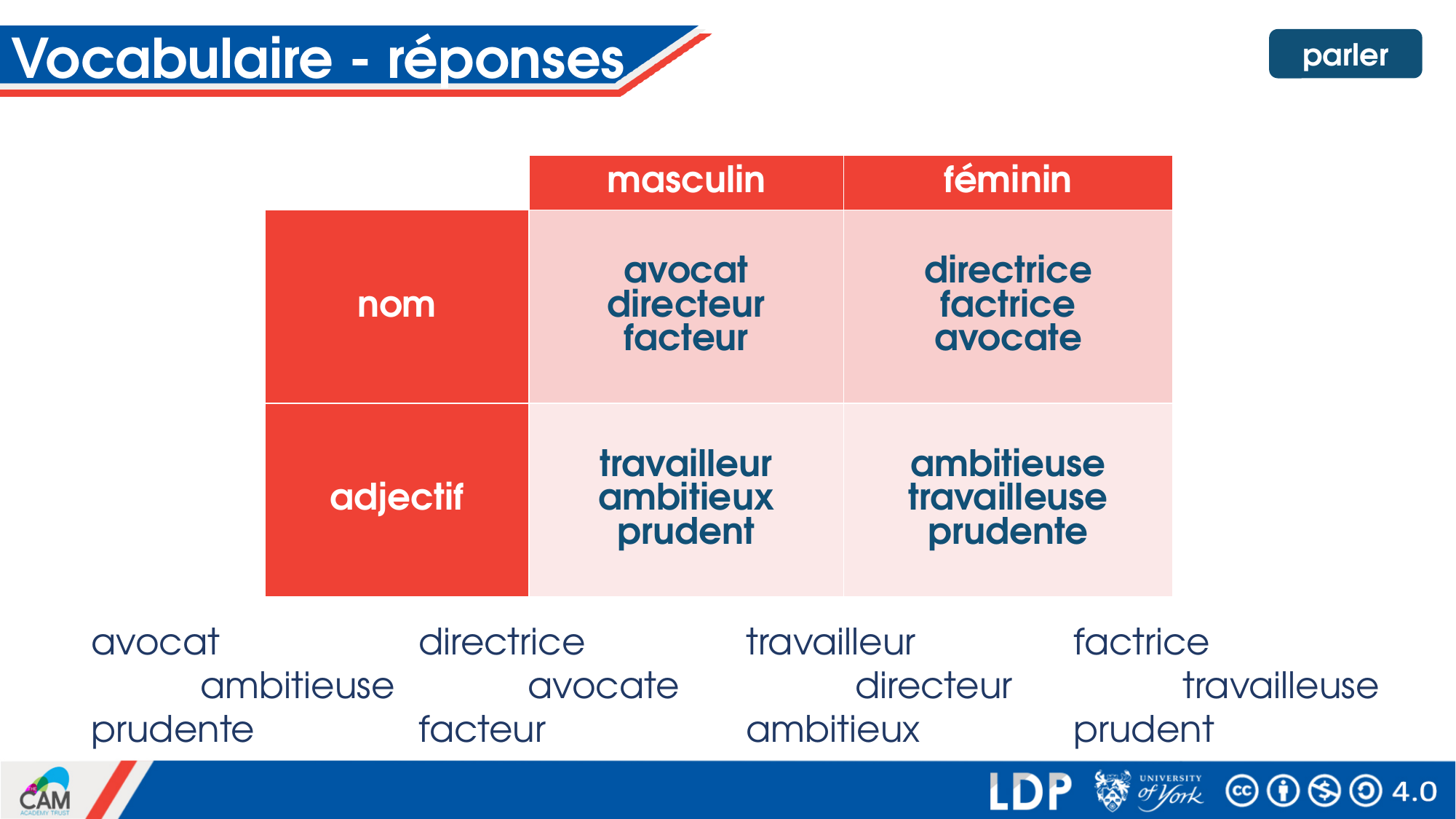

# Vocabulaire - réponses
parler
|  |  | masculin | féminin |
| --- | --- | --- | --- |
| nom |  | avocat directeur facteur | directrice factrice avocate |
| adjectif |  | travailleur ambitieux prudent | ambitieuse travailleuse prudente |
avocat		directrice		travailleur		factrice
	ambitieuse		avocate		directeur		travailleuse
prudente		facteur		ambitieux		prudent